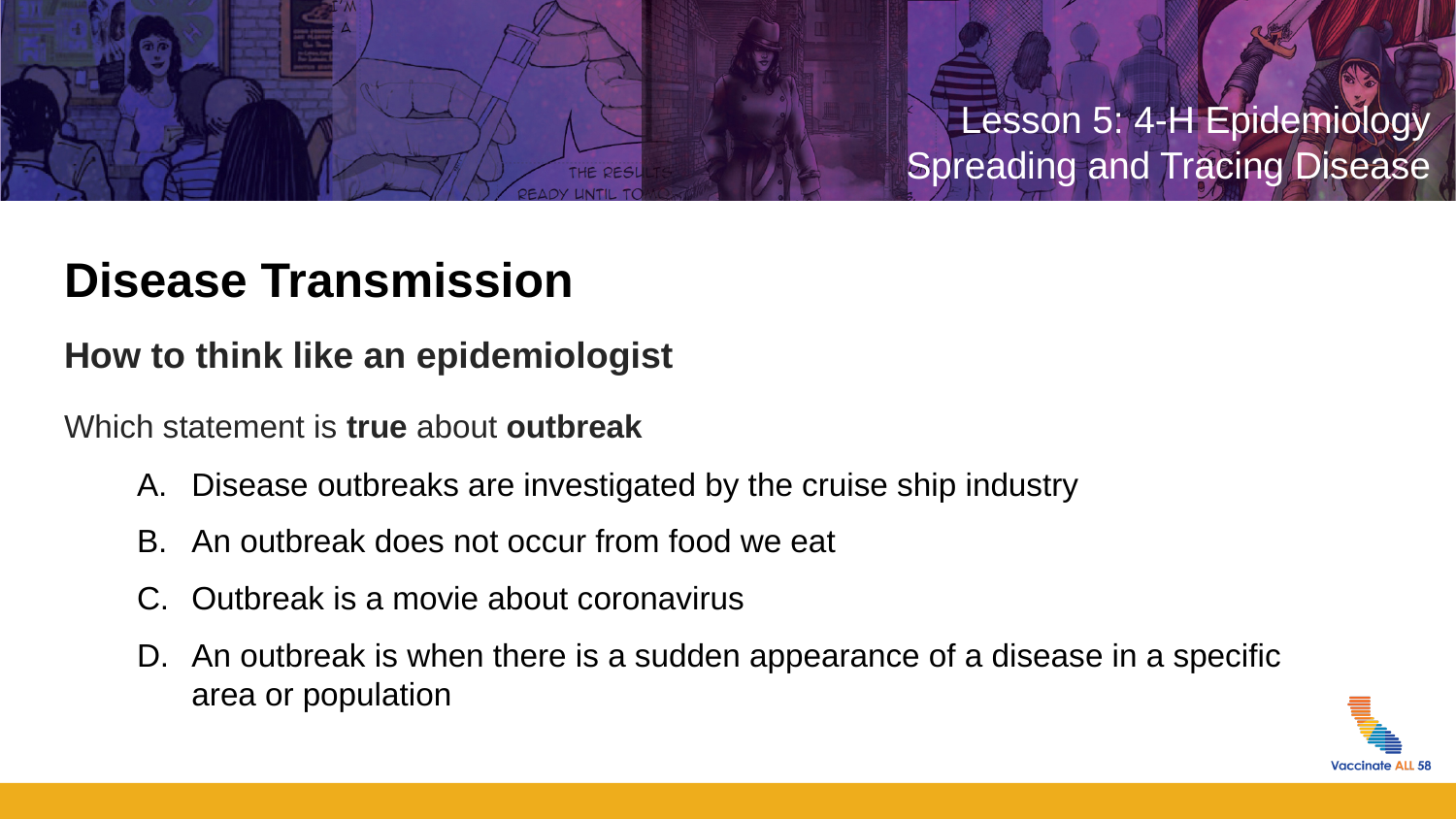

# Disease Transmission
How to think like an epidemiologist

Which statement is true about outbreak
Disease outbreaks are investigated by the cruise ship industry
An outbreak does not occur from food we eat
Outbreak is a movie about coronavirus
An outbreak is when there is a sudden appearance of a disease in a specific area or population